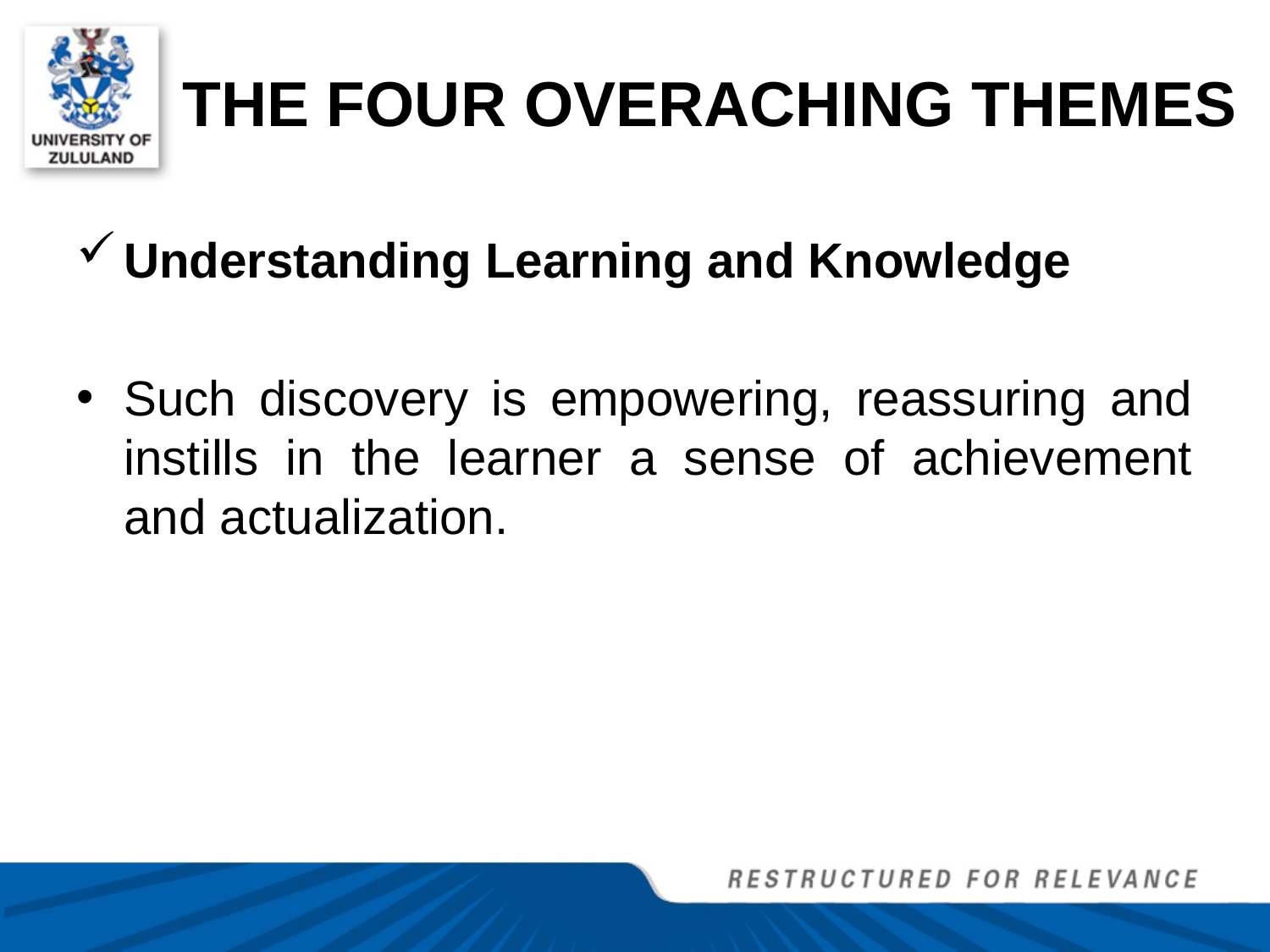

# THE FOUR OVERACHING THEMES
Understanding Learning and Knowledge

Such discovery is empowering, reassuring and instills in the learner a sense of achievement and actualization.